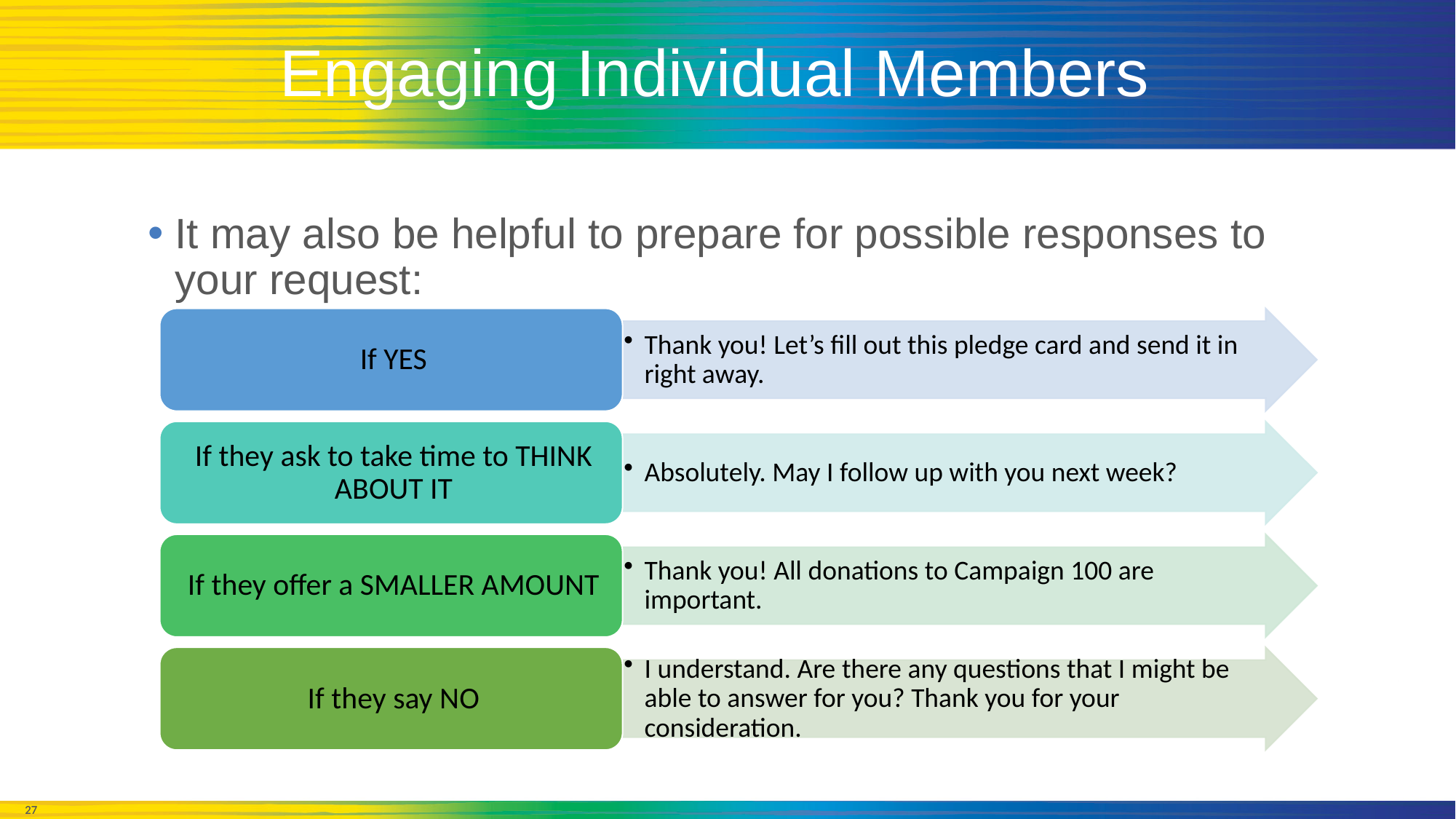

# Engaging Individual Members
It may also be helpful to prepare for possible responses to your request:

Thank you! Let’s fill out this pledge card and send it in right away.
If YES
Absolutely. May I follow up with you next week?
If they ask to take time to THINK ABOUT IT
Thank you! All donations to Campaign 100 are important.
If they offer a SMALLER AMOUNT
I understand. Are there any questions that I might be able to answer for you? Thank you for your consideration.
If they say NO